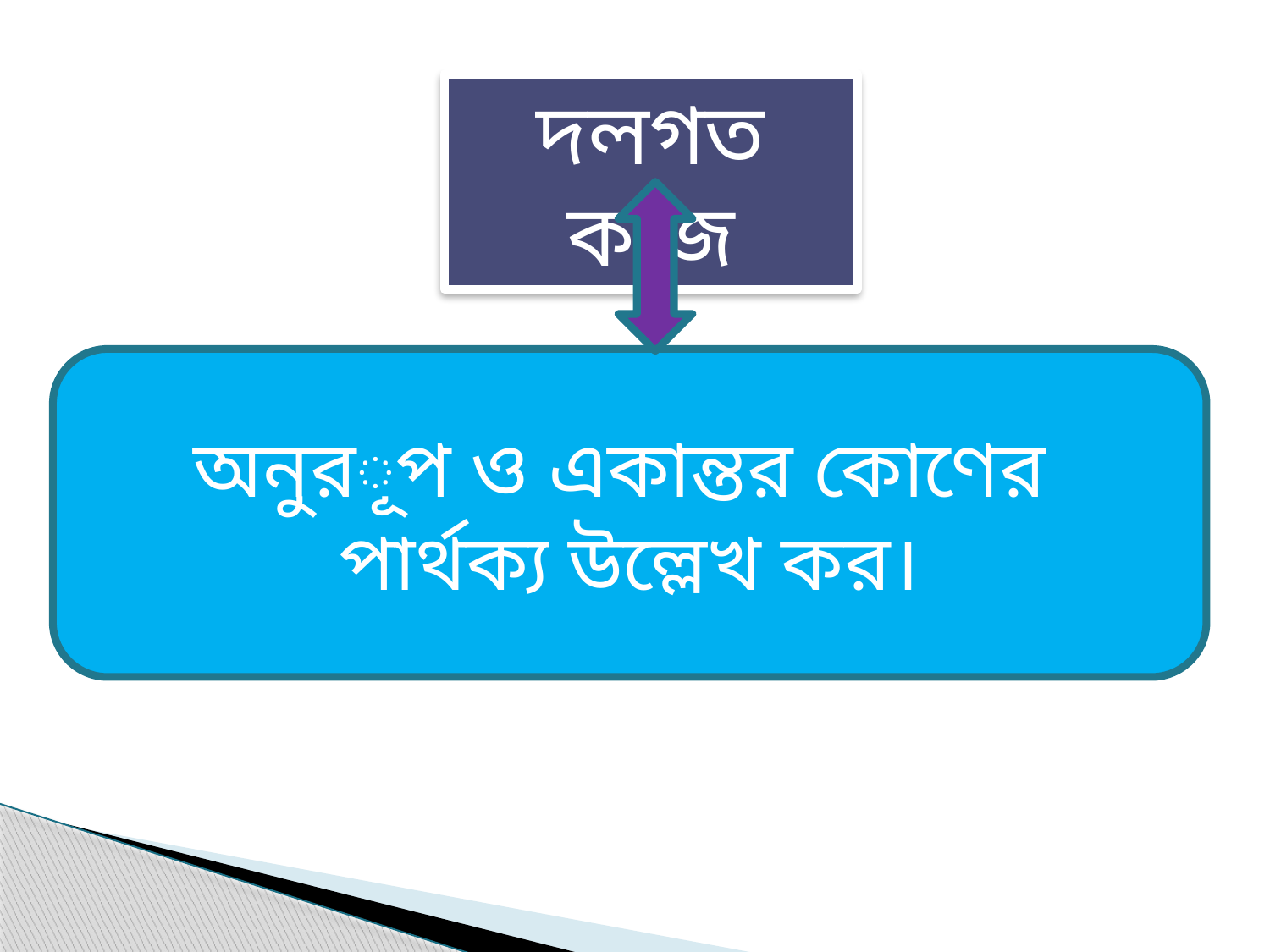

দলগত কাজ

অনুরূপ ও একান্তর কোণের  পার্থক্য উল্লেখ কর।